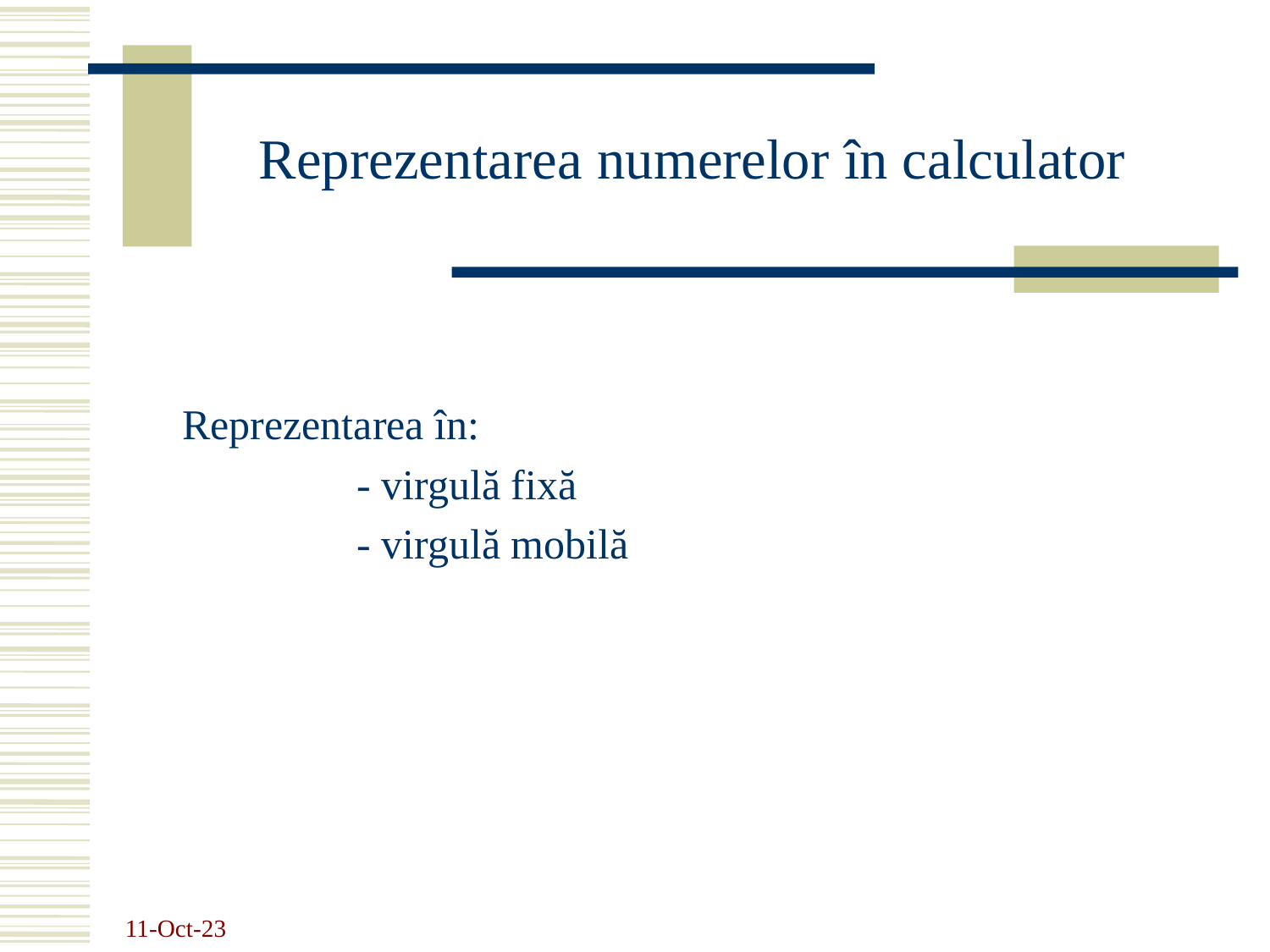

Reprezentarea numerelor în calculator
Reprezentarea în:
		- virgulă fixă
		- virgulă mobilă
11-Oct-23